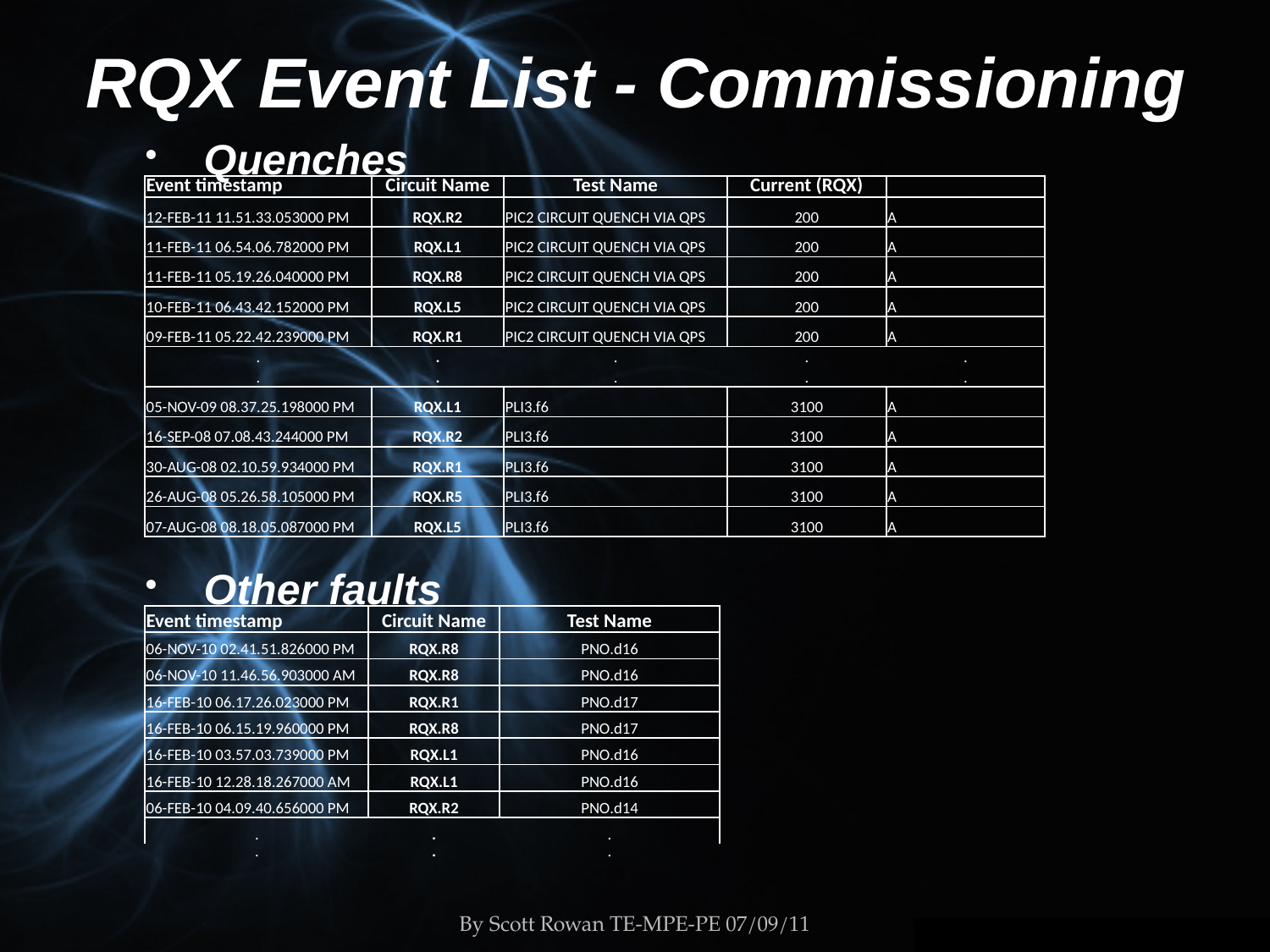

# RQX Event List - Commissioning

Quenches
| Event timestamp | Circuit Name | Test Name | Current (RQX) |  |
| --- | --- | --- | --- | --- |
| 12-FEB-11 11.51.33.053000 PM | RQX.R2 | PIC2 CIRCUIT QUENCH VIA QPS | 200 | A |
| 11-FEB-11 06.54.06.782000 PM | RQX.L1 | PIC2 CIRCUIT QUENCH VIA QPS | 200 | A |
| 11-FEB-11 05.19.26.040000 PM | RQX.R8 | PIC2 CIRCUIT QUENCH VIA QPS | 200 | A |
| 10-FEB-11 06.43.42.152000 PM | RQX.L5 | PIC2 CIRCUIT QUENCH VIA QPS | 200 | A |
| 09-FEB-11 05.22.42.239000 PM | RQX.R1 | PIC2 CIRCUIT QUENCH VIA QPS | 200 | A |
| . | . | . | . | . |
| . | . | . | . | . |
| 05-NOV-09 08.37.25.198000 PM | RQX.L1 | PLI3.f6 | 3100 | A |
| 16-SEP-08 07.08.43.244000 PM | RQX.R2 | PLI3.f6 | 3100 | A |
| 30-AUG-08 02.10.59.934000 PM | RQX.R1 | PLI3.f6 | 3100 | A |
| 26-AUG-08 05.26.58.105000 PM | RQX.R5 | PLI3.f6 | 3100 | A |
| 07-AUG-08 08.18.05.087000 PM | RQX.L5 | PLI3.f6 | 3100 | A |
Other faults
| Event timestamp | Circuit Name | Test Name |
| --- | --- | --- |
| 06-NOV-10 02.41.51.826000 PM | RQX.R8 | PNO.d16 |
| 06-NOV-10 11.46.56.903000 AM | RQX.R8 | PNO.d16 |
| 16-FEB-10 06.17.26.023000 PM | RQX.R1 | PNO.d17 |
| 16-FEB-10 06.15.19.960000 PM | RQX.R8 | PNO.d17 |
| 16-FEB-10 03.57.03.739000 PM | RQX.L1 | PNO.d16 |
| 16-FEB-10 12.28.18.267000 AM | RQX.L1 | PNO.d16 |
| 06-FEB-10 04.09.40.656000 PM | RQX.R2 | PNO.d14 |
| . | . | . |
| . | . | . |
By Scott Rowan TE-MPE-PE 07/09/11